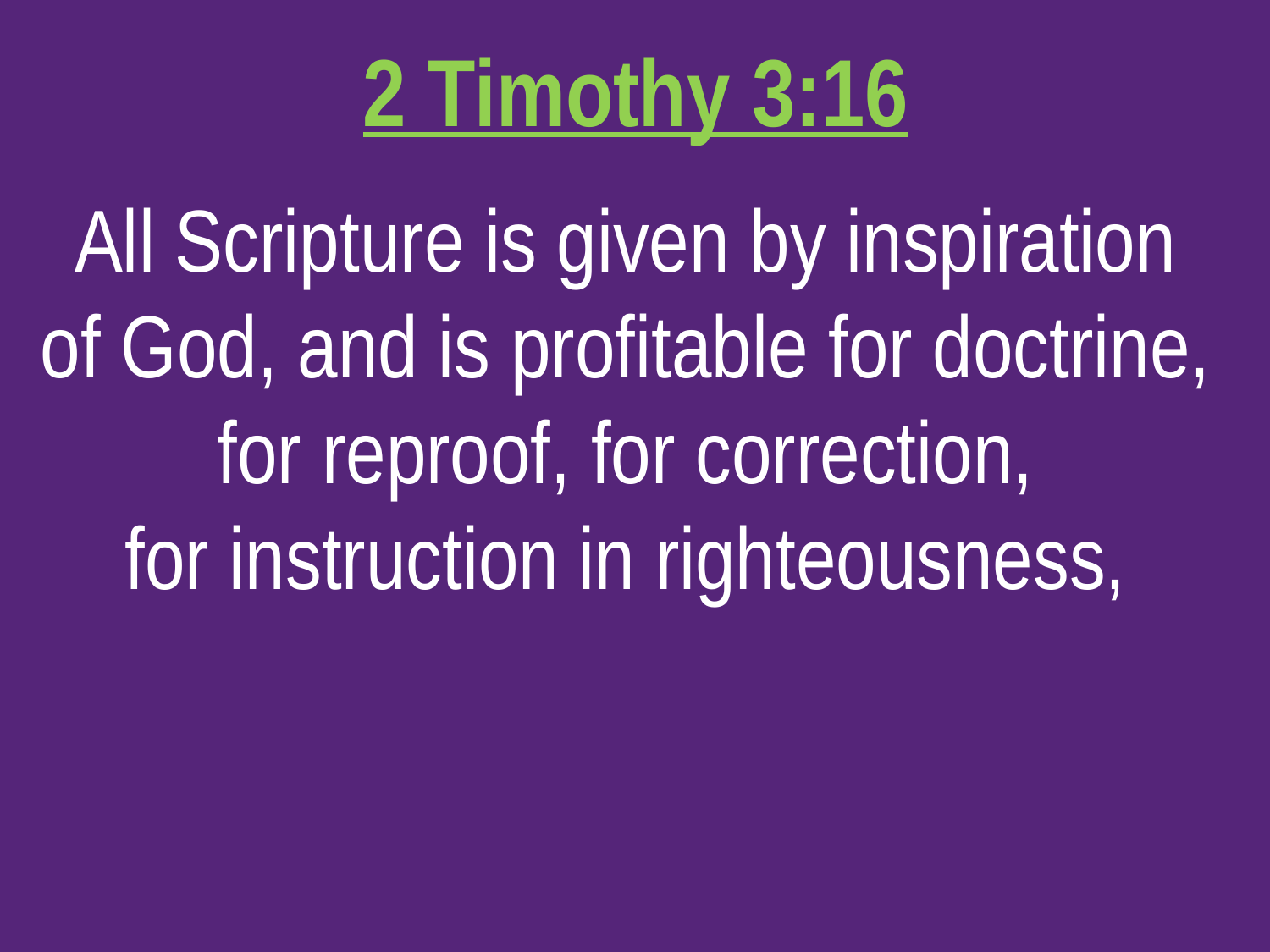

2 Timothy 3:16

All Scripture is given by inspiration
of God, and is profitable for doctrine,
for reproof, for correction,
for instruction in righteousness,